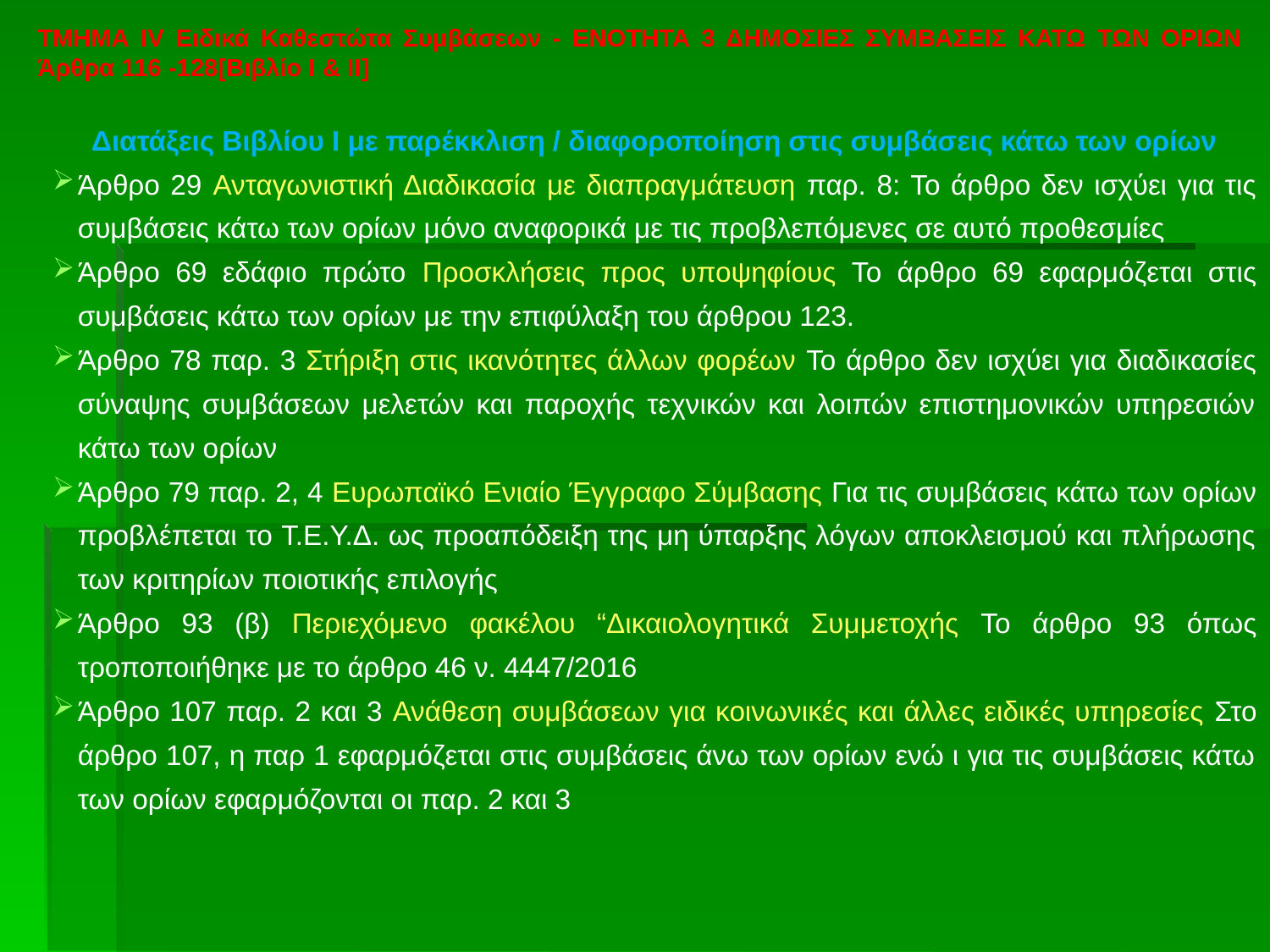

ΤΜΗΜΑ IV Ειδικά Καθεστώτα Συμβάσεων - ΕΝΟΤΗΤΑ 3 ΔΗΜΟΣΙΕΣ ΣΥΜΒΑΣΕΙΣ ΚΑΤΩ ΤΩΝ ΟΡΙΩΝ Άρθρα 116 -128[Βιβλίο Ι & ΙΙ]
Διατάξεις Βιβλίου Ι με παρέκκλιση / διαφοροποίηση στις συμβάσεις κάτω των ορίων
Άρθρο 29 Ανταγωνιστική Διαδικασία με διαπραγμάτευση παρ. 8: Το άρθρο δεν ισχύει για τις συμβάσεις κάτω των ορίων μόνο αναφορικά με τις προβλεπόμενες σε αυτό προθεσμίες
Άρθρο 69 εδάφιο πρώτο Προσκλήσεις προς υποψηφίους Το άρθρο 69 εφαρμόζεται στις συμβάσεις κάτω των ορίων με την επιφύλαξη του άρθρου 123.
Άρθρο 78 παρ. 3 Στήριξη στις ικανότητες άλλων φορέων Το άρθρο δεν ισχύει για διαδικασίες σύναψης συμβάσεων μελετών και παροχής τεχνικών και λοιπών επιστημονικών υπηρεσιών κάτω των ορίων
Άρθρο 79 παρ. 2, 4 Ευρωπαϊκό Ενιαίο Έγγραφο Σύμβασης Για τις συμβάσεις κάτω των ορίων προβλέπεται το Τ.Ε.Υ.Δ. ως προαπόδειξη της μη ύπαρξης λόγων αποκλεισμού και πλήρωσης των κριτηρίων ποιοτικής επιλογής
Άρθρο 93 (β) Περιεχόμενο φακέλου “Δικαιολογητικά Συμμετοχής Το άρθρο 93 όπως τροποποιήθηκε με το άρθρο 46 ν. 4447/2016
Άρθρο 107 παρ. 2 και 3 Ανάθεση συμβάσεων για κοινωνικές και άλλες ειδικές υπηρεσίες Στο άρθρο 107, η παρ 1 εφαρμόζεται στις συμβάσεις άνω των ορίων ενώ ι για τις συμβάσεις κάτω των ορίων εφαρμόζονται οι παρ. 2 και 3